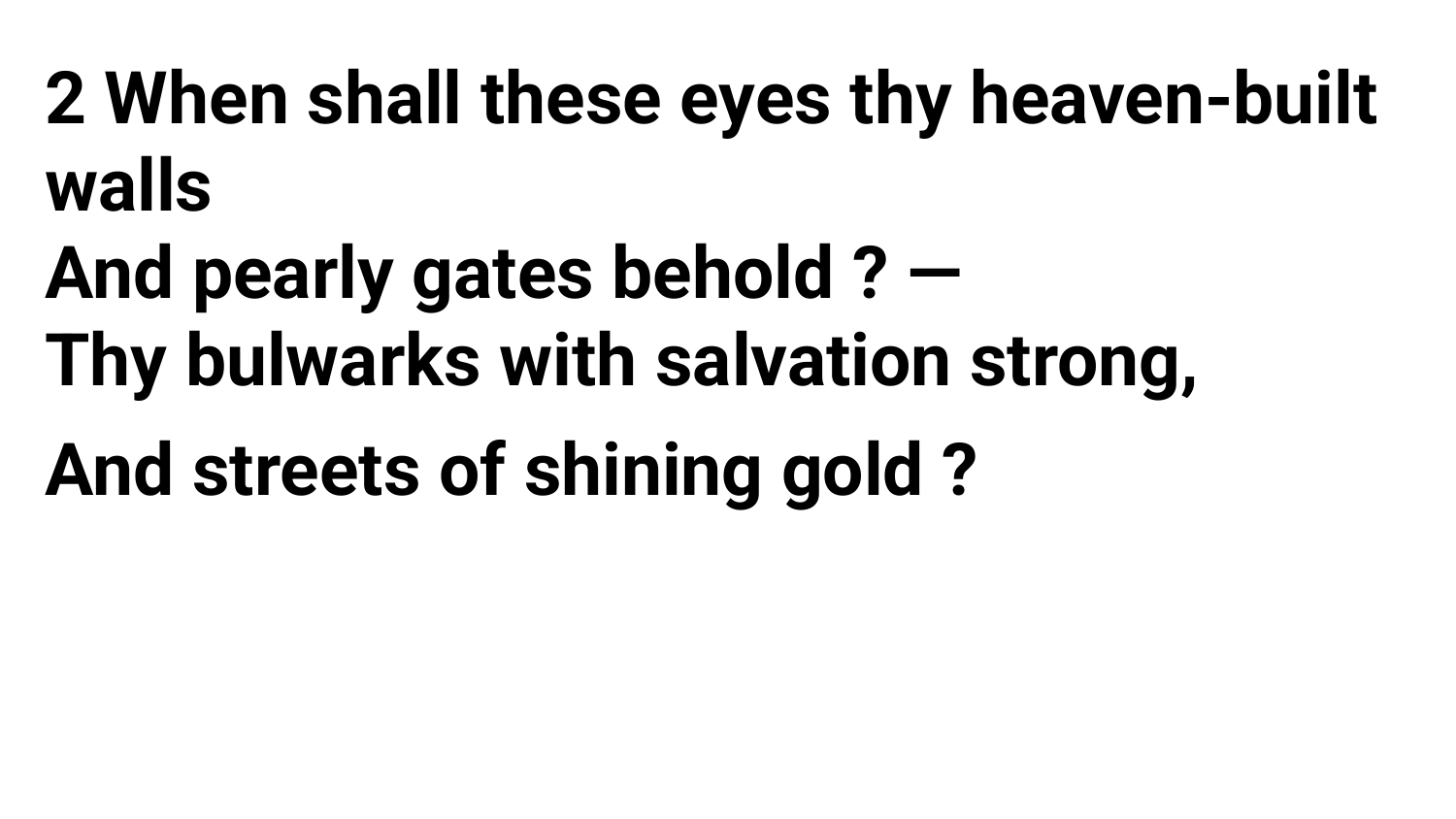

2 When shall these eyes thy heaven-built walls
And pearly gates behold ? —
Thy bulwarks with salvation strong,
And streets of shining gold ?